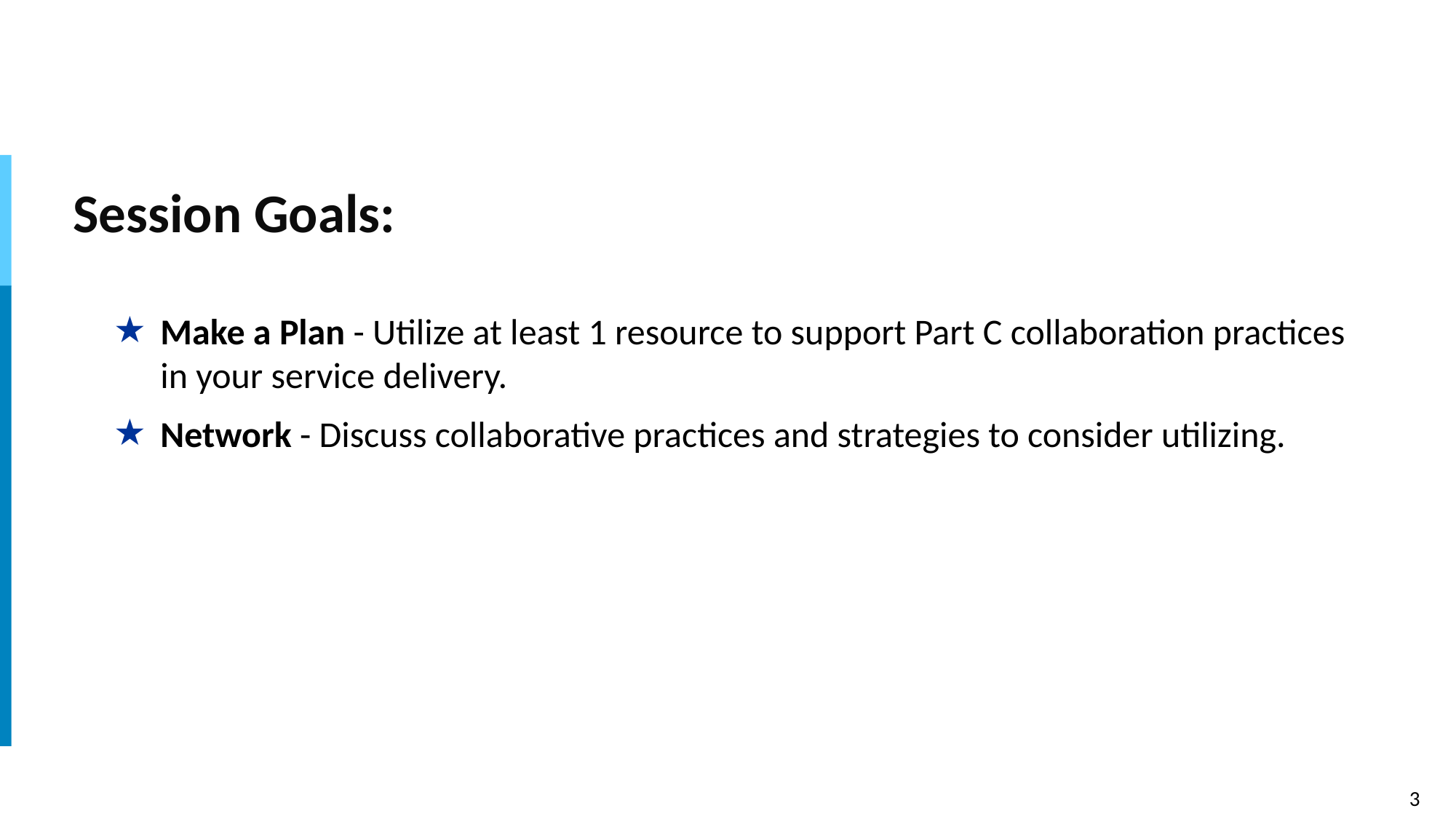

# Session Goals:
Make a Plan - Utilize at least 1 resource to support Part C collaboration practices in your service delivery.
Network - Discuss collaborative practices and strategies to consider utilizing.